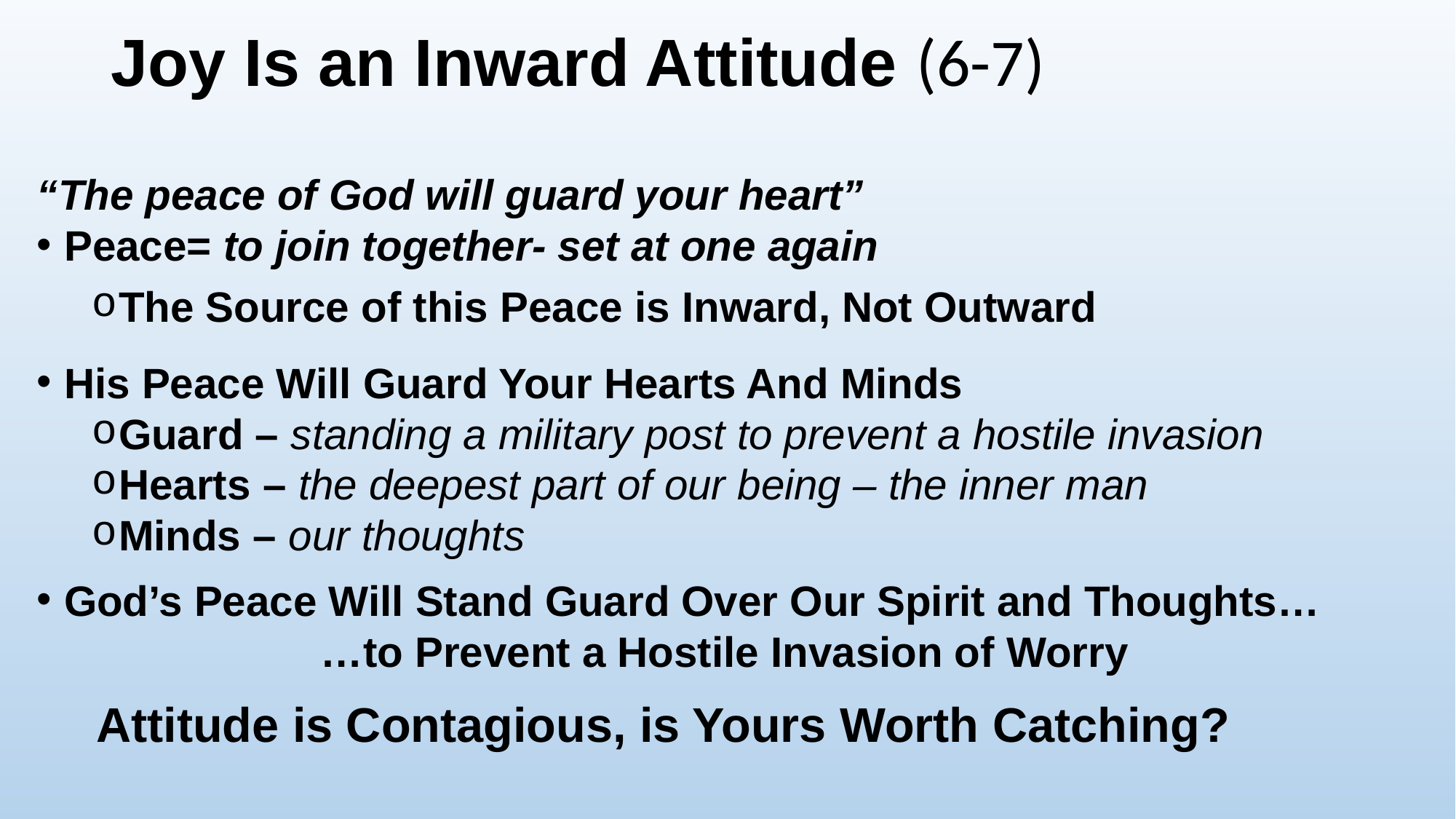

# Joy Is an Inward Attitude (6-7)
“The peace of God will guard your heart”
Peace= to join together- set at one again
The Source of this Peace is Inward, Not Outward
His Peace Will Guard Your Hearts And Minds
Guard – standing a military post to prevent a hostile invasion
Hearts – the deepest part of our being – the inner man
Minds – our thoughts
God’s Peace Will Stand Guard Over Our Spirit and Thoughts…
                        …to Prevent a Hostile Invasion of Worry
     Attitude is Contagious, is Yours Worth Catching?